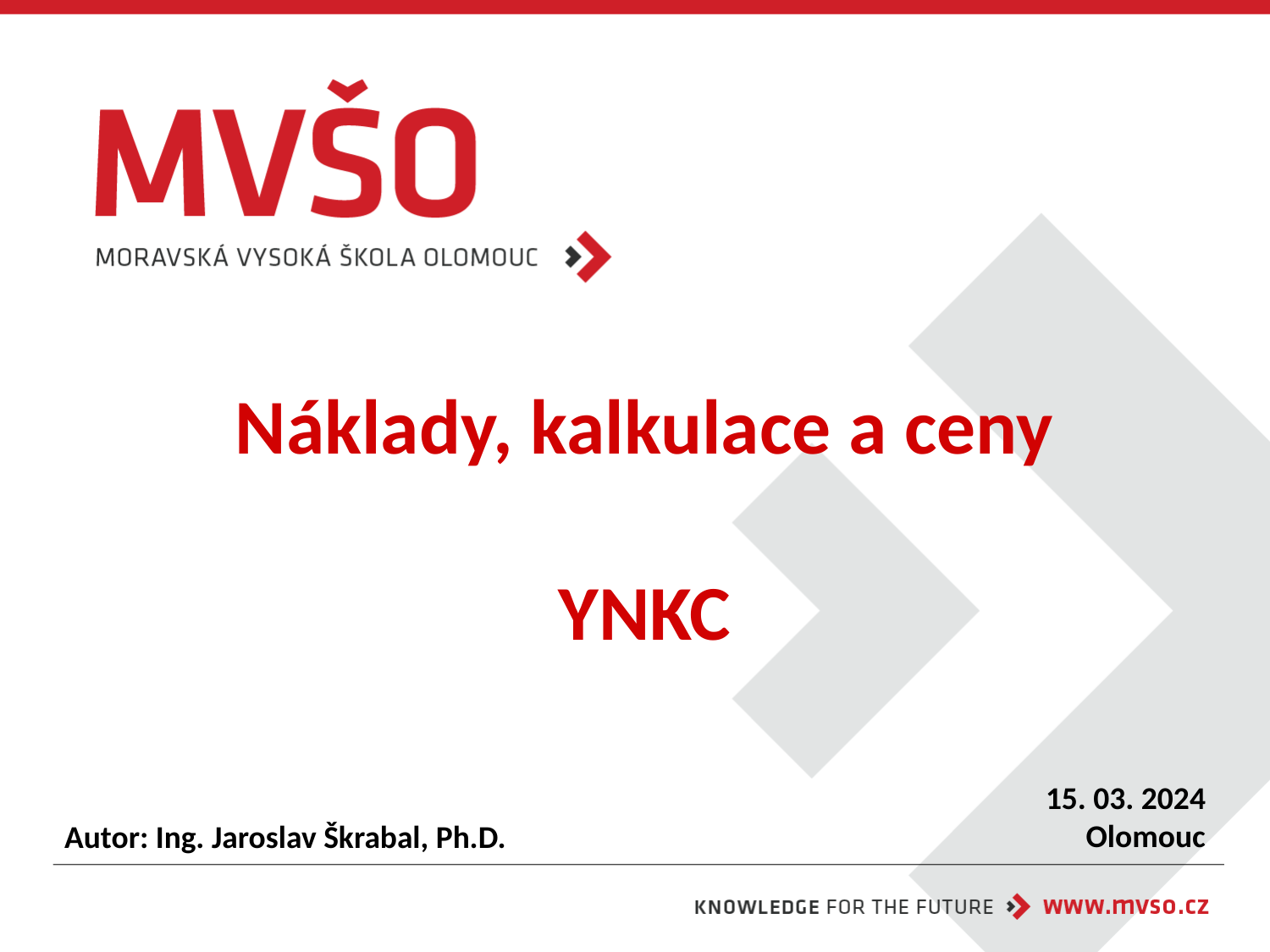

# Náklady, kalkulace a ceny YNKC
15. 03. 2024
Olomouc

Autor: Ing. Jaroslav Škrabal, Ph.D.